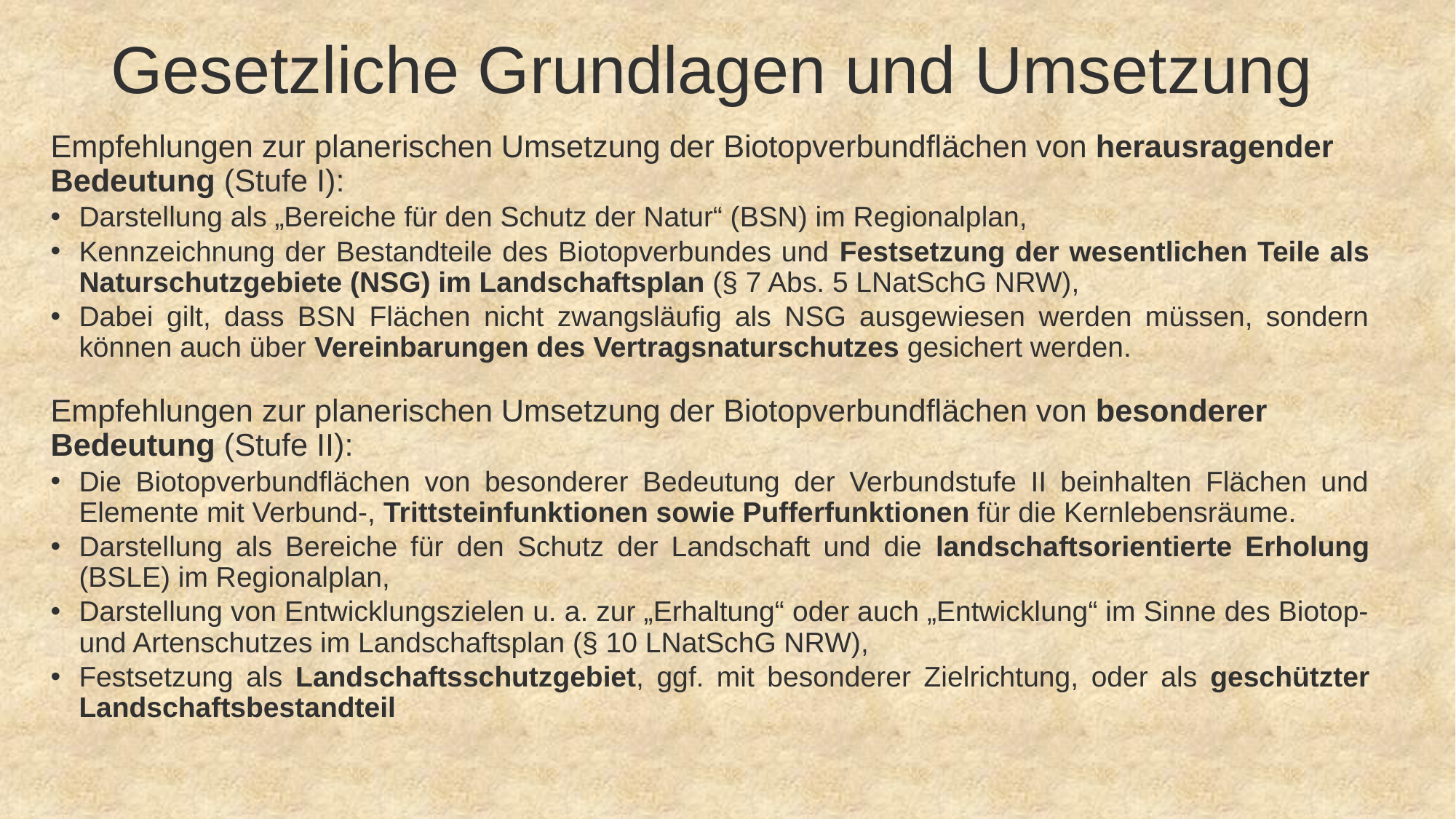

# Gesetzliche Grundlagen und Umsetzung

Empfehlungen zur planerischen Umsetzung der Biotopverbundflächen von herausragender Bedeutung (Stufe I):
Darstellung als „Bereiche für den Schutz der Natur“ (BSN) im Regionalplan,
Kennzeichnung der Bestandteile des Biotopverbundes und Festsetzung der wesentlichen Teile als Naturschutzgebiete (NSG) im Landschaftsplan (§ 7 Abs. 5 LNatSchG NRW),
Dabei gilt, dass BSN Flächen nicht zwangsläufig als NSG ausgewiesen werden müssen, sondern können auch über Vereinbarungen des Vertragsnaturschutzes gesichert werden.

Empfehlungen zur planerischen Umsetzung der Biotopverbundflächen von besonderer Bedeutung (Stufe II):
Die Biotopverbundflächen von besonderer Bedeutung der Verbundstufe II beinhalten Flächen und Elemente mit Verbund-, Trittsteinfunktionen sowie Pufferfunktionen für die Kernlebensräume.
Darstellung als Bereiche für den Schutz der Landschaft und die landschaftsorientierte Erholung (BSLE) im Regionalplan,
Darstellung von Entwicklungszielen u. a. zur „Erhaltung“ oder auch „Entwicklung“ im Sinne des Biotop- und Artenschutzes im Landschaftsplan (§ 10 LNatSchG NRW),
Festsetzung als Landschaftsschutzgebiet, ggf. mit besonderer Zielrichtung, oder als geschützter Landschaftsbestandteil